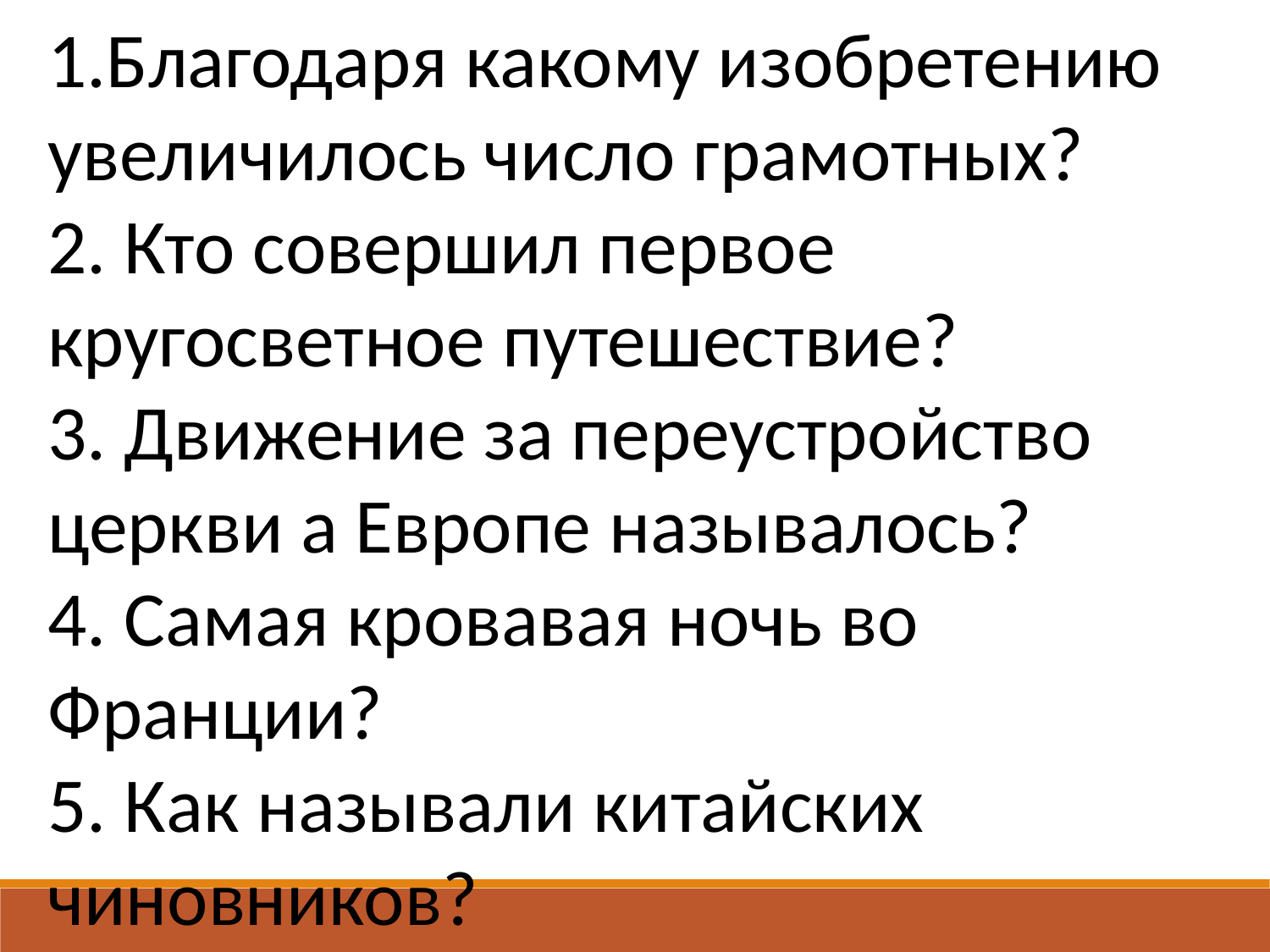

1.Благодаря какому изобретению увеличилось число грамотных?
2. Кто совершил первое кругосветное путешествие?
3. Движение за переустройство церкви а Европе называлось?
4. Самая кровавая ночь во Франции?
5. Как называли китайских чиновников?